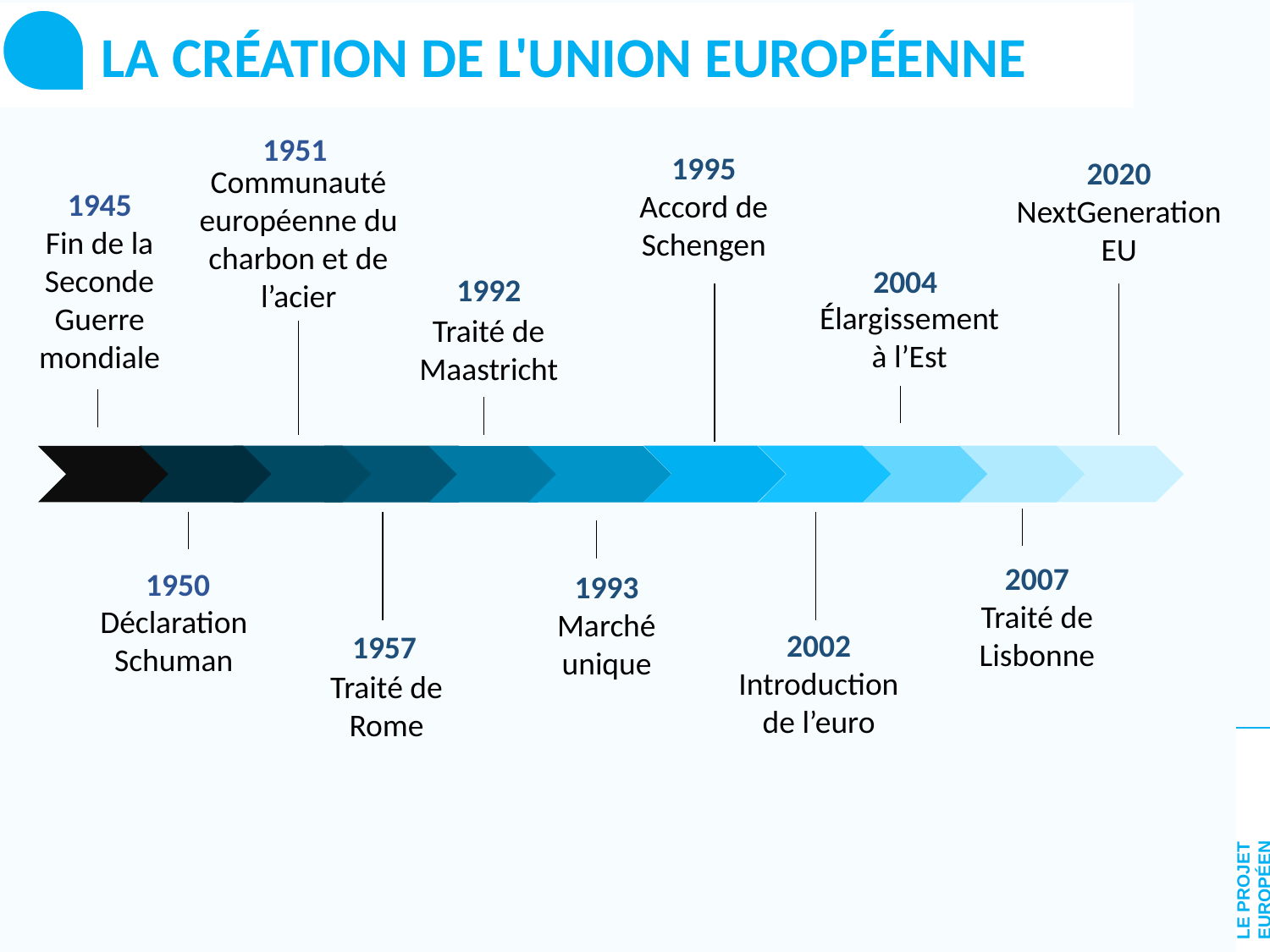

LA CRÉATION DE L'UNION EUROPÉENNE

1951
1995
Accord de Schengen
2020
NextGenerationEU

Communauté européenne du charbon et de l’acier
1945
Fin de la Seconde Guerre mondiale
2004
1992
Élargissement à l’Est
Traité de Maastricht

2007
Traité de Lisbonne
1950
1993
Marché unique
Déclaration Schuman
2002
1957
Introduction de l’euro
Traité de Rome
LE PROJET EUROPÉEN